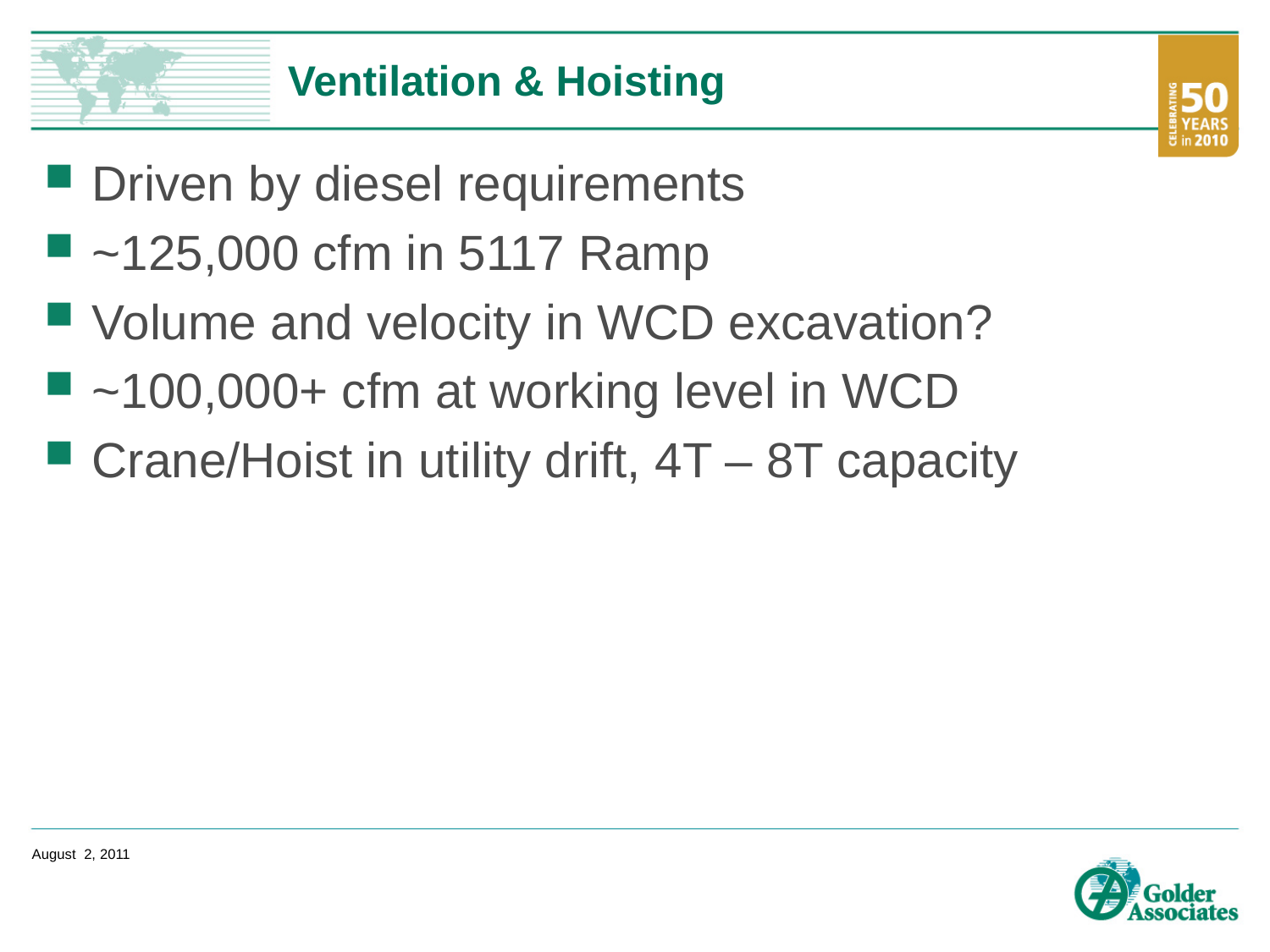

# Ventilation & Hoisting
Driven by diesel requirements
~125,000 cfm in 5117 Ramp
Volume and velocity in WCD excavation?
~100,000+ cfm at working level in WCD
Crane/Hoist in utility drift, 4T – 8T capacity
August  2, 2011